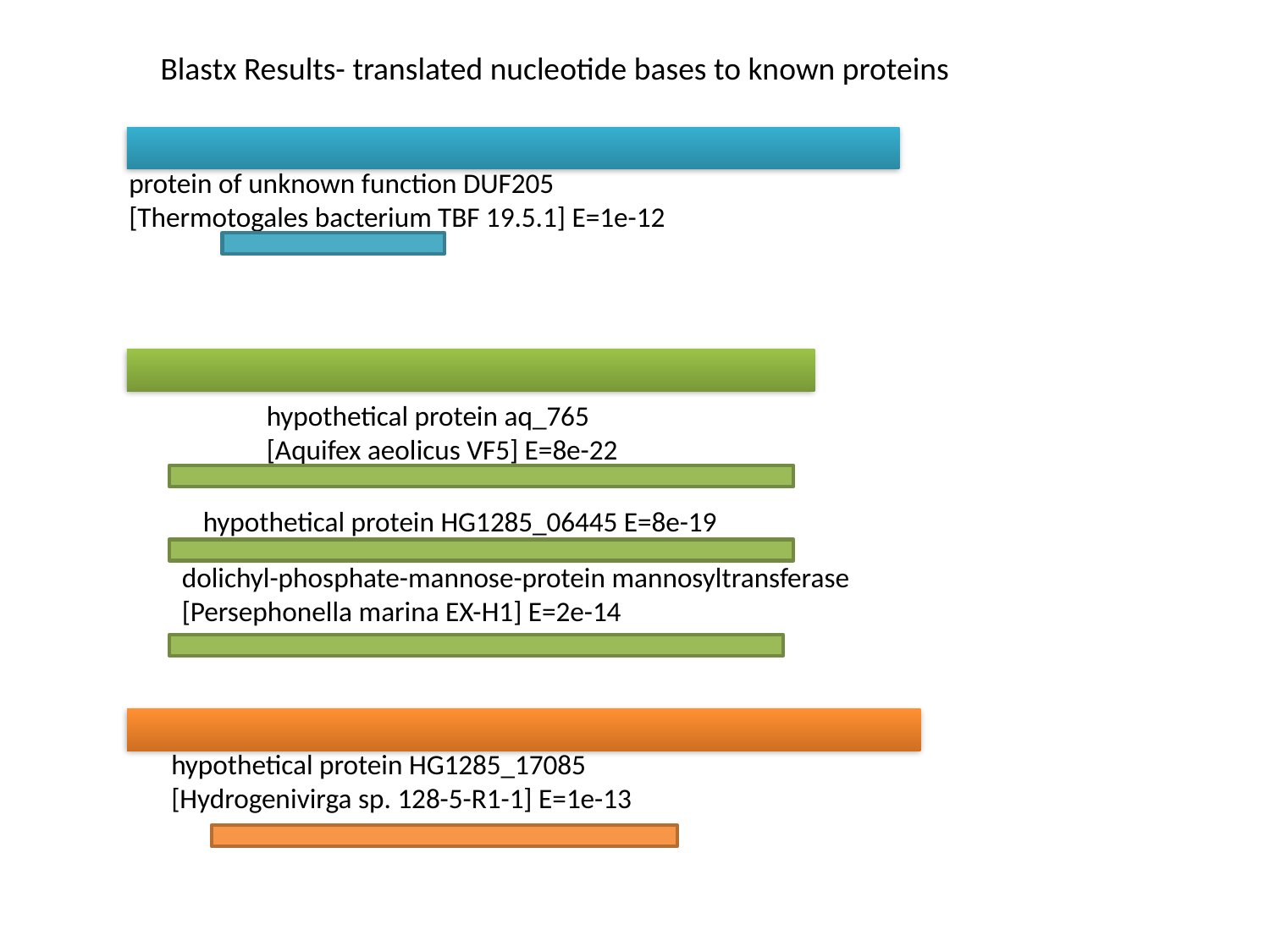

Blastx Results- translated nucleotide bases to known proteins

protein of unknown function DUF205
[Thermotogales bacterium TBF 19.5.1] E=1e-12

hypothetical protein aq_765 [Aquifex aeolicus VF5] E=8e-22

hypothetical protein HG1285_06445 E=8e-19

dolichyl-phosphate-mannose-protein mannosyltransferase
[Persephonella marina EX-H1] E=2e-14

hypothetical protein HG1285_17085
[Hydrogenivirga sp. 128-5-R1-1] E=1e-13